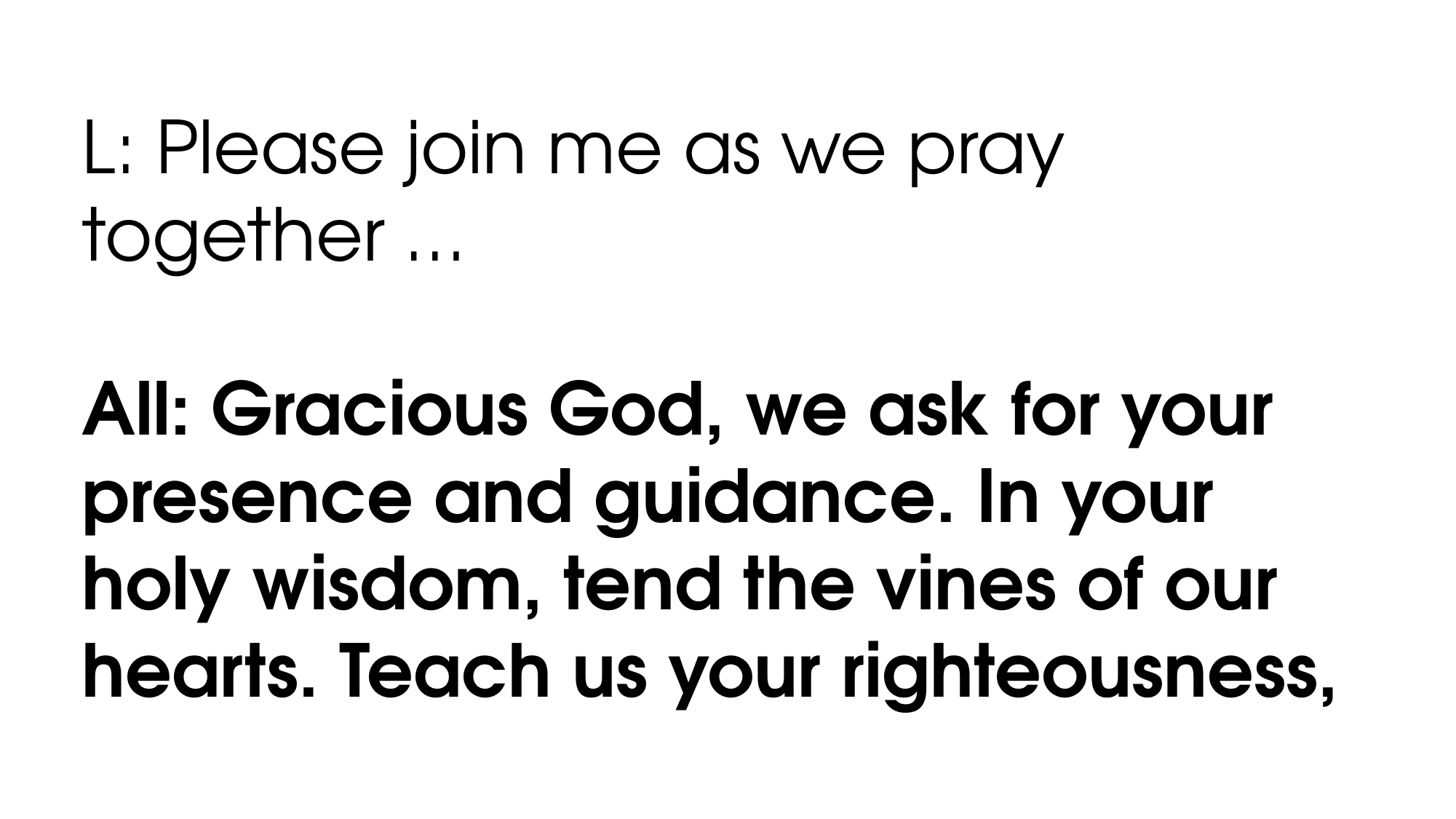

L: Please join me as we pray together …
All: Gracious God, we ask for your presence and guidance. In your holy wisdom, tend the vines of our hearts. Teach us your righteousness,